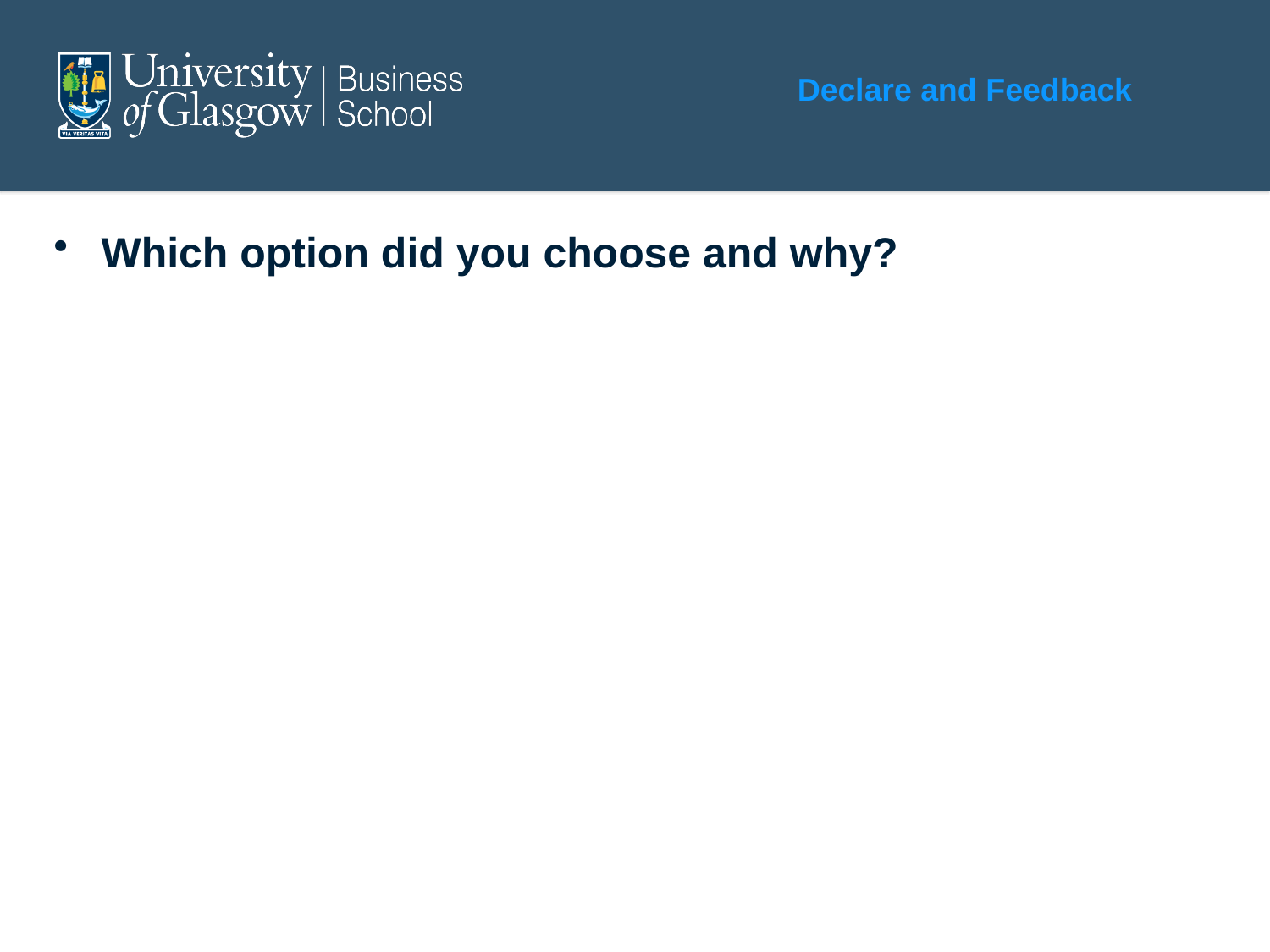

#
Declare and Feedback
Which option did you choose and why?